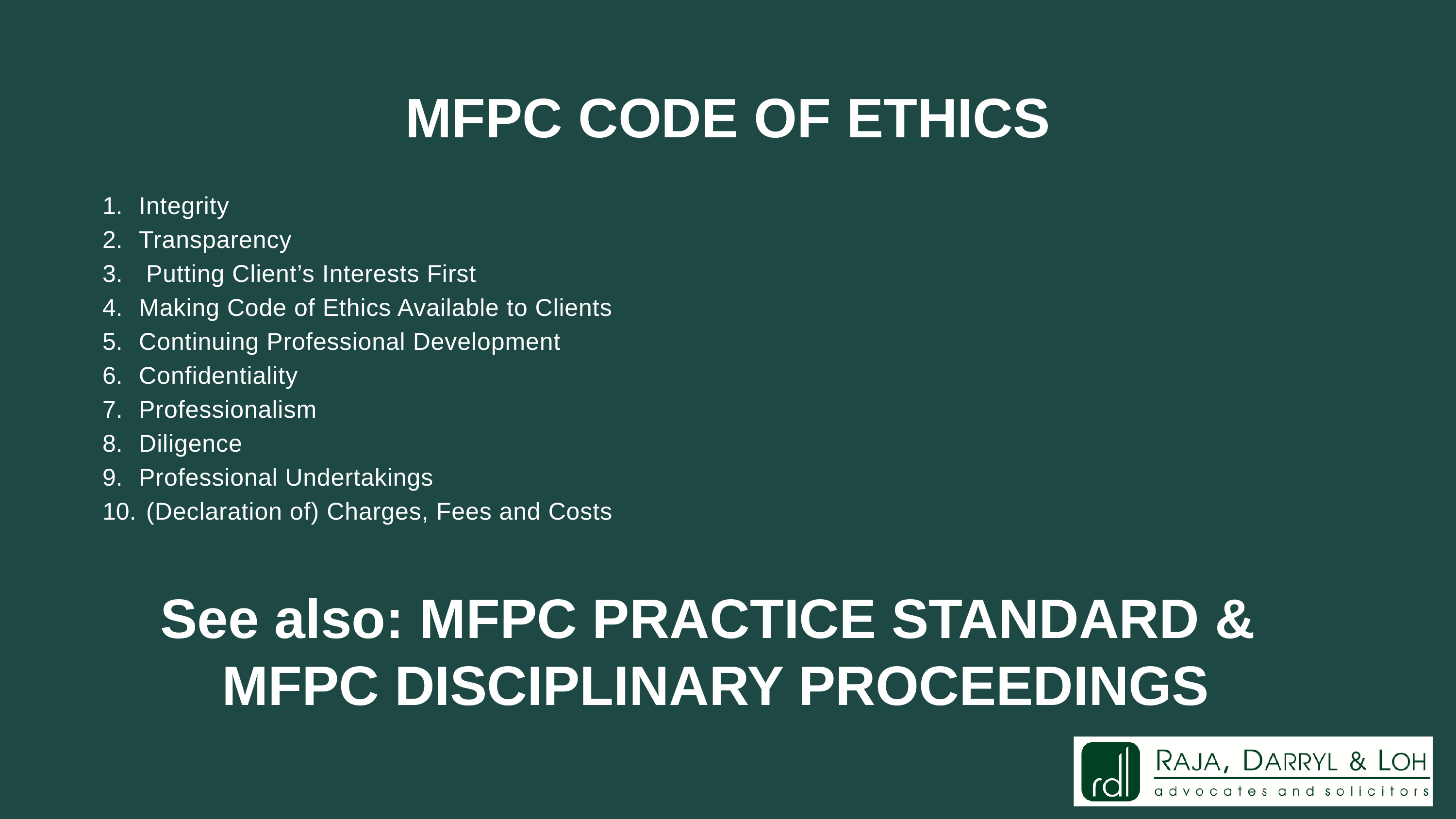

MFPC CODE OF ETHICS
Integrity
Transparency
 Putting Client’s Interests First
Making Code of Ethics Available to Clients
Continuing Professional Development
Confidentiality
Professionalism
Diligence
Professional Undertakings
 (Declaration of) Charges, Fees and Costs
See also: MFPC PRACTICE STANDARD &
MFPC DISCIPLINARY PROCEEDINGS